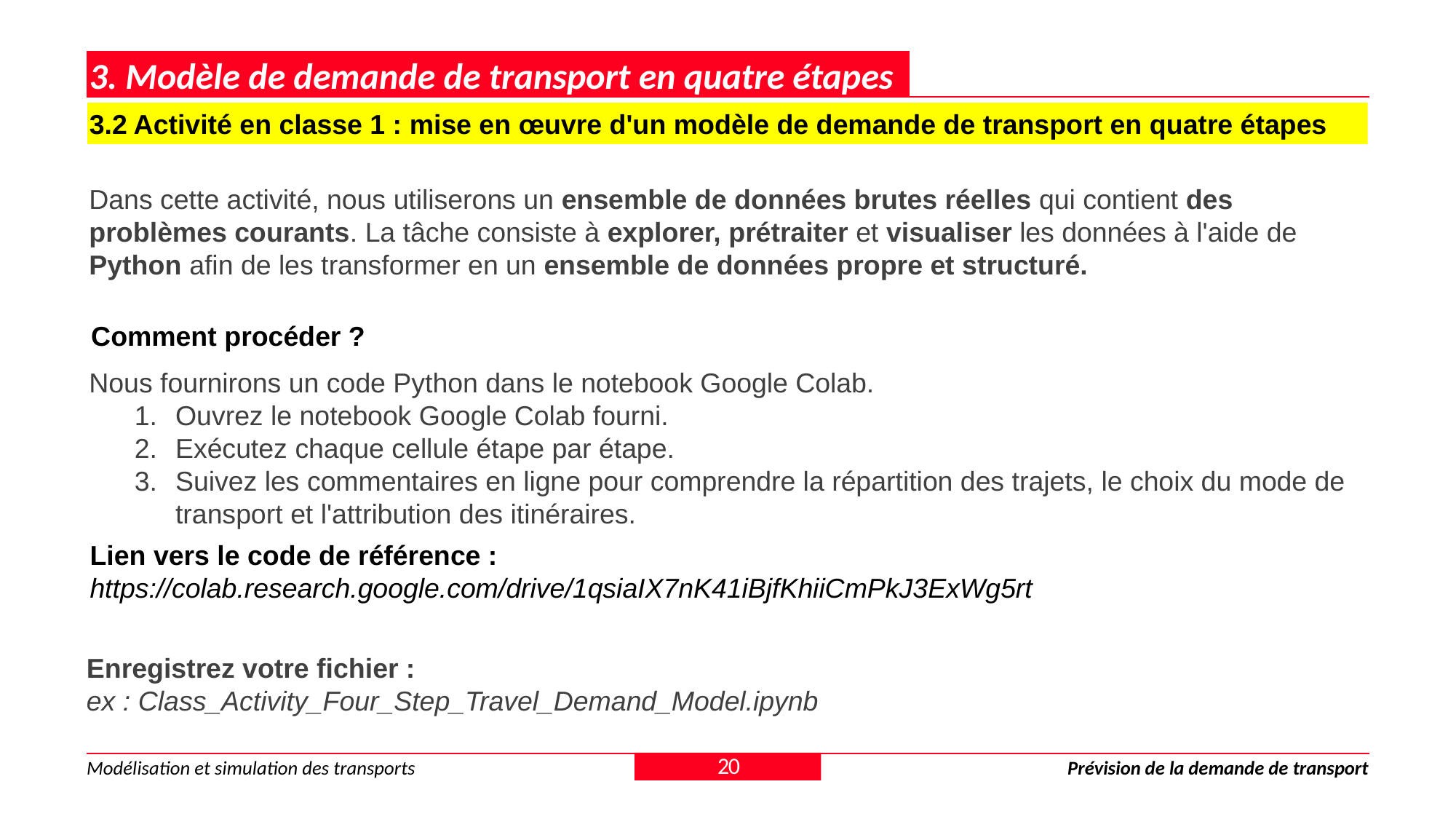

3. Modèle de demande de transport en quatre étapes
3.2 Activité en classe 1 : mise en œuvre d'un modèle de demande de transport en quatre étapes

Dans cette activité, nous utiliserons un ensemble de données brutes réelles qui contient des problèmes courants. La tâche consiste à explorer, prétraiter et visualiser les données à l'aide de Python afin de les transformer en un ensemble de données propre et structuré.
Comment procéder ?
Nous fournirons un code Python dans le notebook Google Colab.
Ouvrez le notebook Google Colab fourni.
Exécutez chaque cellule étape par étape.
Suivez les commentaires en ligne pour comprendre la répartition des trajets, le choix du mode de transport et l'attribution des itinéraires.
Lien vers le code de référence : https://colab.research.google.com/drive/1qsiaIX7nK41iBjfKhiiCmPkJ3ExWg5rt
Enregistrez votre fichier :
ex : Class_Activity_Four_Step_Travel_Demand_Model.ipynb